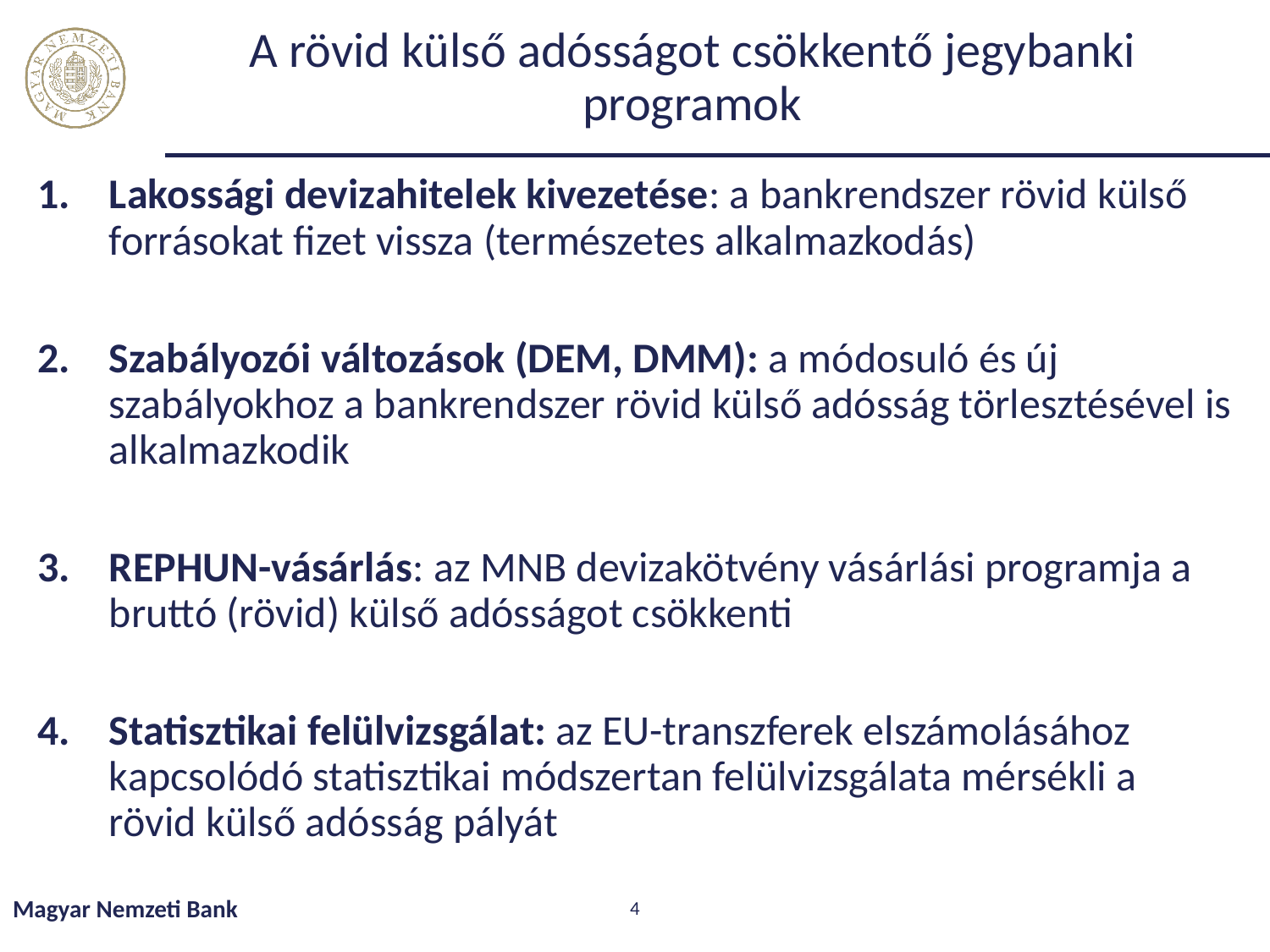

# A rövid külső adósságot csökkentő jegybanki programok
Lakossági devizahitelek kivezetése: a bankrendszer rövid külső forrásokat fizet vissza (természetes alkalmazkodás)

Szabályozói változások (DEM, DMM): a módosuló és új szabályokhoz a bankrendszer rövid külső adósság törlesztésével is alkalmazkodik

REPHUN-vásárlás: az MNB devizakötvény vásárlási programja a bruttó (rövid) külső adósságot csökkenti

Statisztikai felülvizsgálat: az EU-transzferek elszámolásához kapcsolódó statisztikai módszertan felülvizsgálata mérsékli a rövid külső adósság pályát
Magyar Nemzeti Bank
4